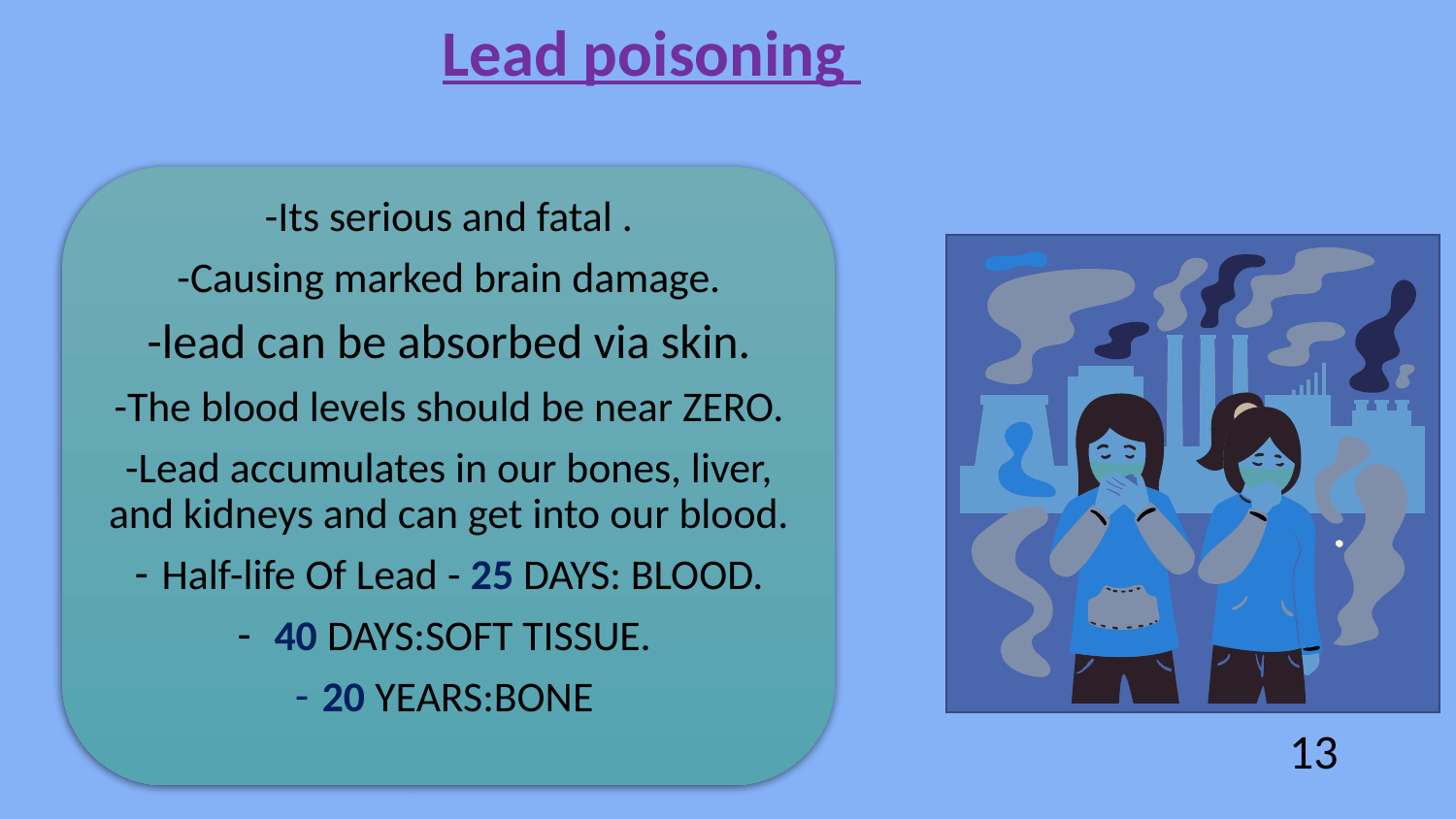

Lead poisoning

-Its serious and fatal .
-Causing marked brain damage.
-lead can be absorbed via skin.
-The blood levels should be near ZERO.
-Lead accumulates in our bones, liver, and kidneys and can get into our blood.
Half-life Of Lead - 25 DAYS: BLOOD.
 40 DAYS:SOFT TISSUE.
20 YEARS:BONE

13